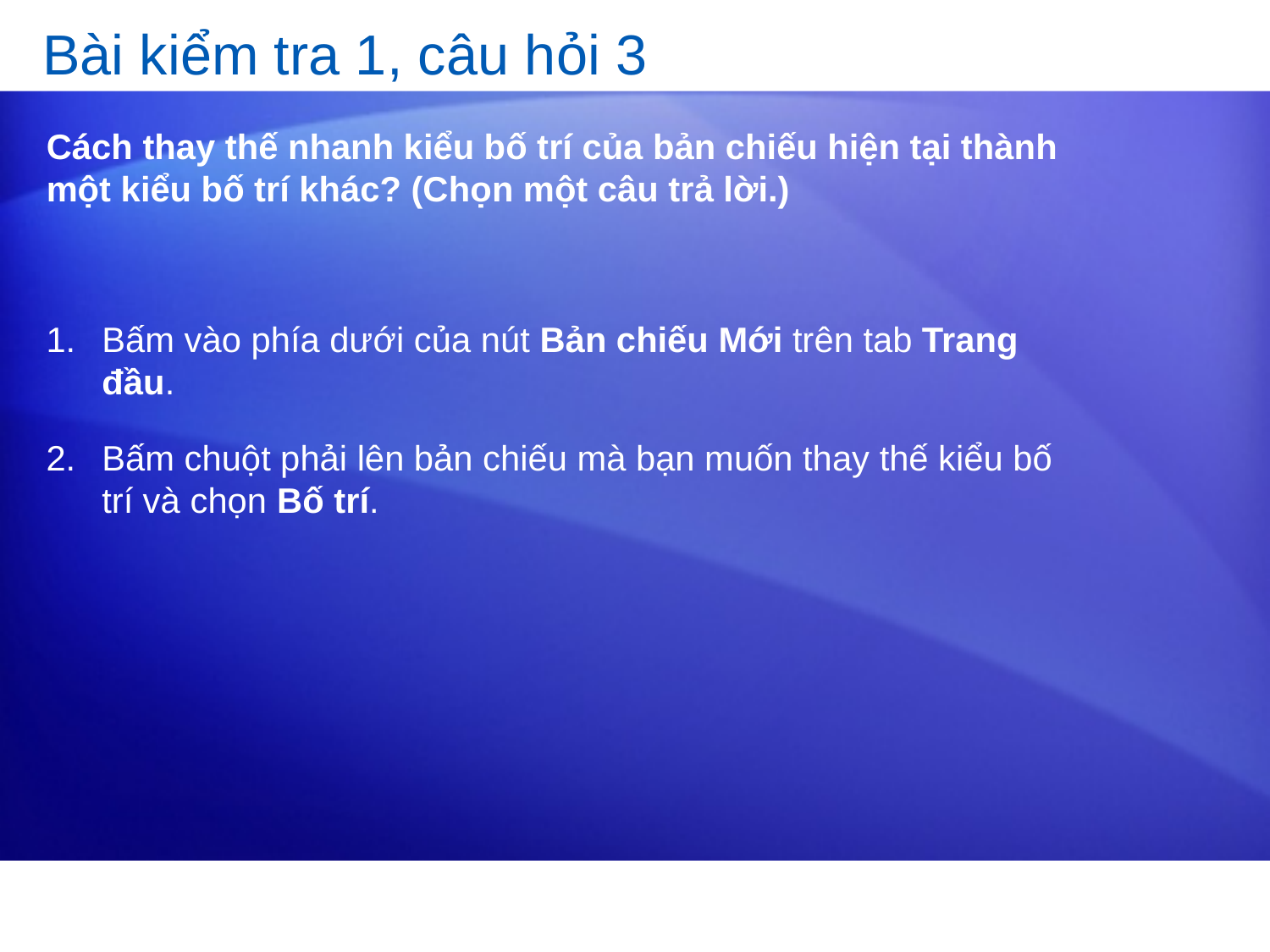

# Bài kiểm tra 1, câu hỏi 3
Cách thay thế nhanh kiểu bố trí của bản chiếu hiện tại thành một kiểu bố trí khác? (Chọn một câu trả lời.)
Bấm vào phía dưới của nút Bản chiếu Mới trên tab Trang đầu.
Bấm chuột phải lên bản chiếu mà bạn muốn thay thế kiểu bố trí và chọn Bố trí.